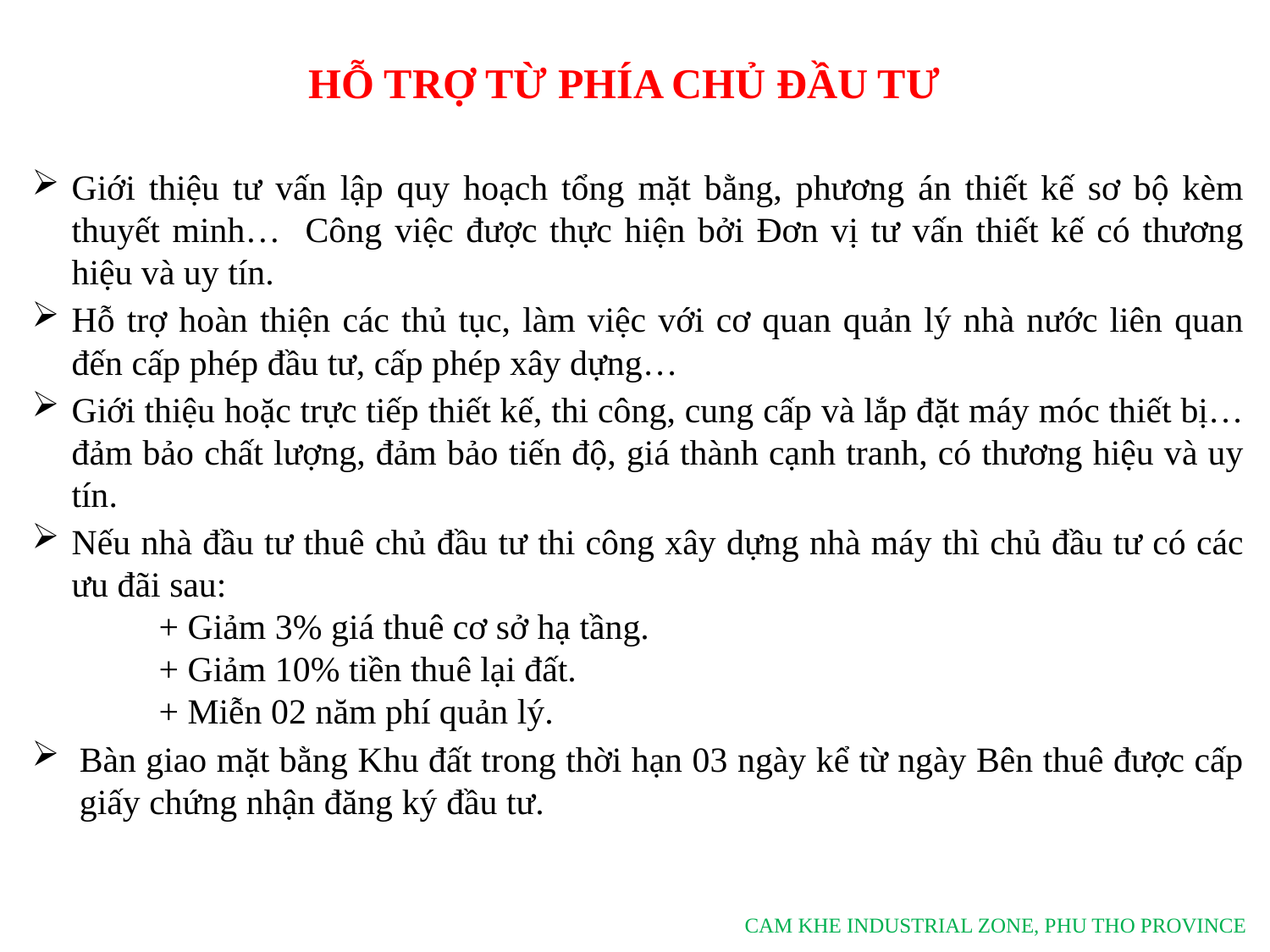

HỖ TRỢ TỪ PHÍA CHỦ ĐẦU TƯ
Giới thiệu tư vấn lập quy hoạch tổng mặt bằng, phương án thiết kế sơ bộ kèm thuyết minh…  Công việc được thực hiện bởi Đơn vị tư vấn thiết kế có thương hiệu và uy tín.
Hỗ trợ hoàn thiện các thủ tục, làm việc với cơ quan quản lý nhà nước liên quan đến cấp phép đầu tư, cấp phép xây dựng…
Giới thiệu hoặc trực tiếp thiết kế, thi công, cung cấp và lắp đặt máy móc thiết bị… đảm bảo chất lượng, đảm bảo tiến độ, giá thành cạnh tranh, có thương hiệu và uy tín.
Nếu nhà đầu tư thuê chủ đầu tư thi công xây dựng nhà máy thì chủ đầu tư có các ưu đãi sau:
	+ Giảm 3% giá thuê cơ sở hạ tầng.
	+ Giảm 10% tiền thuê lại đất.
	+ Miễn 02 năm phí quản lý.
Bàn giao mặt bằng Khu đất trong thời hạn 03 ngày kể từ ngày Bên thuê được cấp giấy chứng nhận đăng ký đầu tư.

CAM KHE INDUSTRIAL ZONE, PHU THO PROVINCE